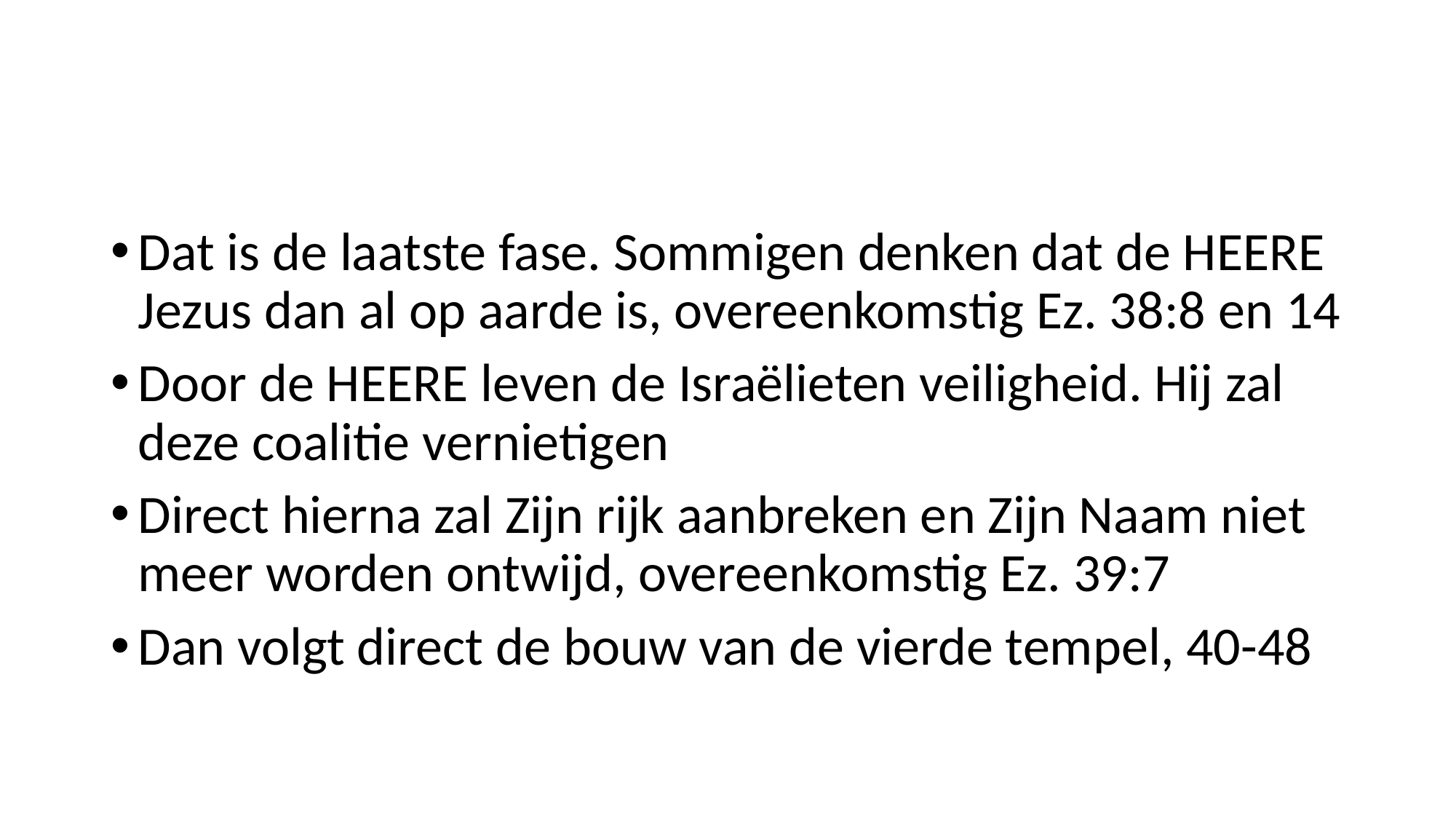

#
Dat is de laatste fase. Sommigen denken dat de HEERE Jezus dan al op aarde is, overeenkomstig Ez. 38:8 en 14
Door de HEERE leven de Israëlieten veiligheid. Hij zal deze coalitie vernietigen
Direct hierna zal Zijn rijk aanbreken en Zijn Naam niet meer worden ontwijd, overeenkomstig Ez. 39:7
Dan volgt direct de bouw van de vierde tempel, 40-48